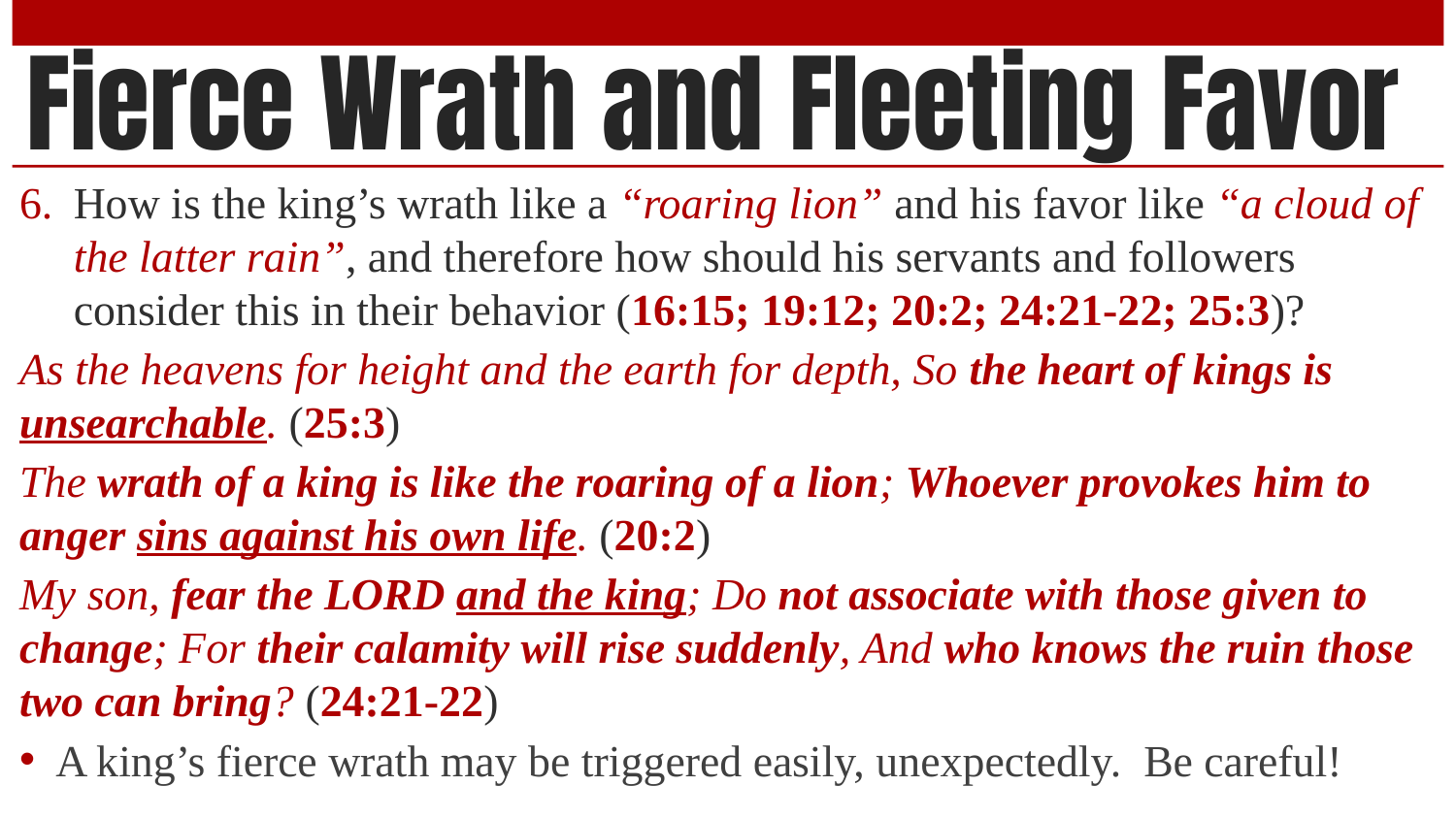

# Fierce Wrath and Fleeting Favor
How is the king’s wrath like a “roaring lion” and his favor like “a cloud of the latter rain”, and therefore how should his servants and followers consider this in their behavior (16:15; 19:12; 20:2; 24:21-22; 25:3)?
As the heavens for height and the earth for depth, So the heart of kings is unsearchable. (25:3)
The wrath of a king is like the roaring of a lion; Whoever provokes him to anger sins against his own life. (20:2)
My son, fear the LORD and the king; Do not associate with those given to change; For their calamity will rise suddenly, And who knows the ruin those two can bring? (24:21-22)
A king’s fierce wrath may be triggered easily, unexpectedly.  Be careful!